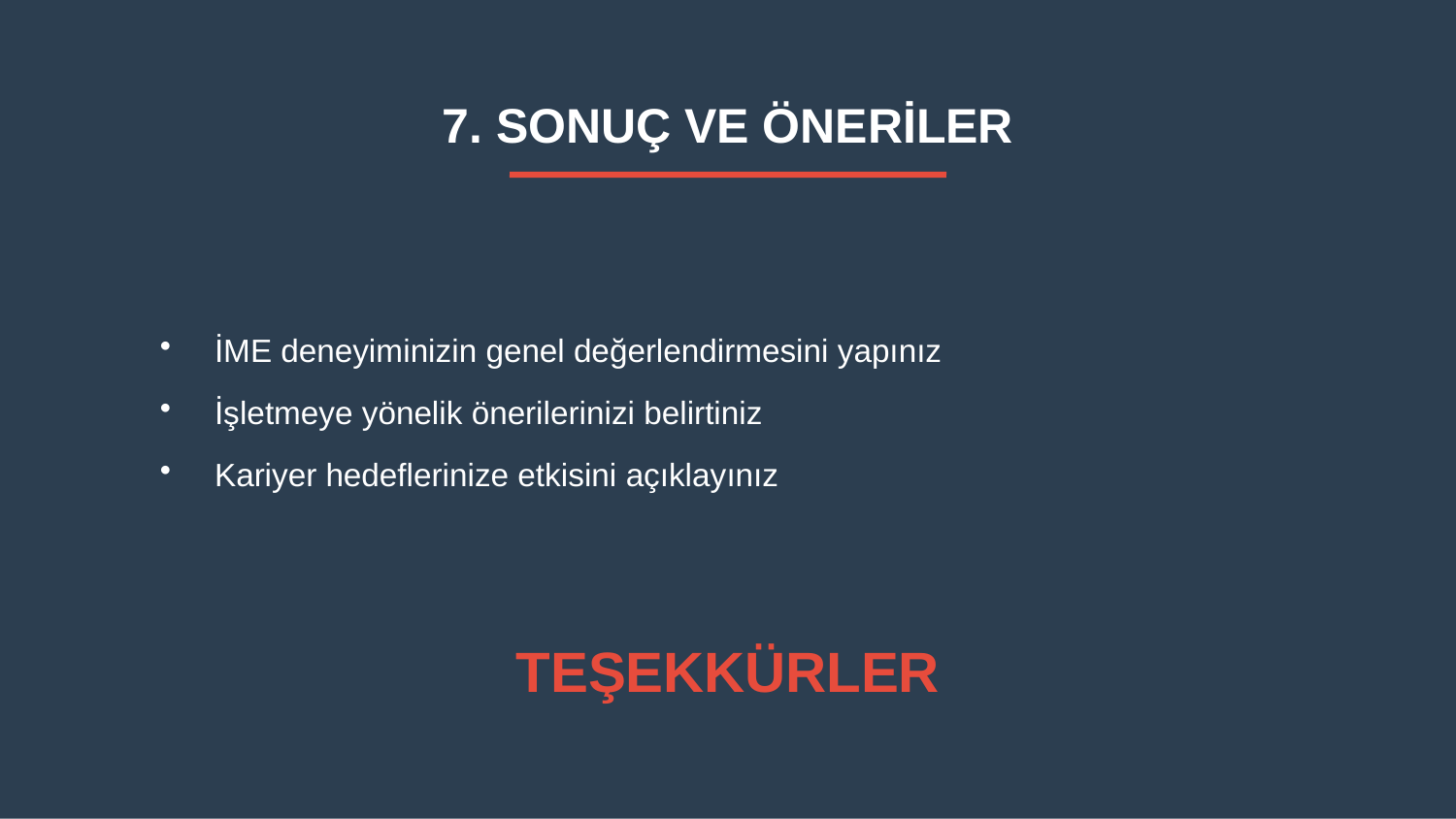

7. SONUÇ VE ÖNERİLER

İME deneyiminizin genel değerlendirmesini yapınız
İşletmeye yönelik önerilerinizi belirtiniz
Kariyer hedeflerinize etkisini açıklayınız
TEŞEKKÜRLER